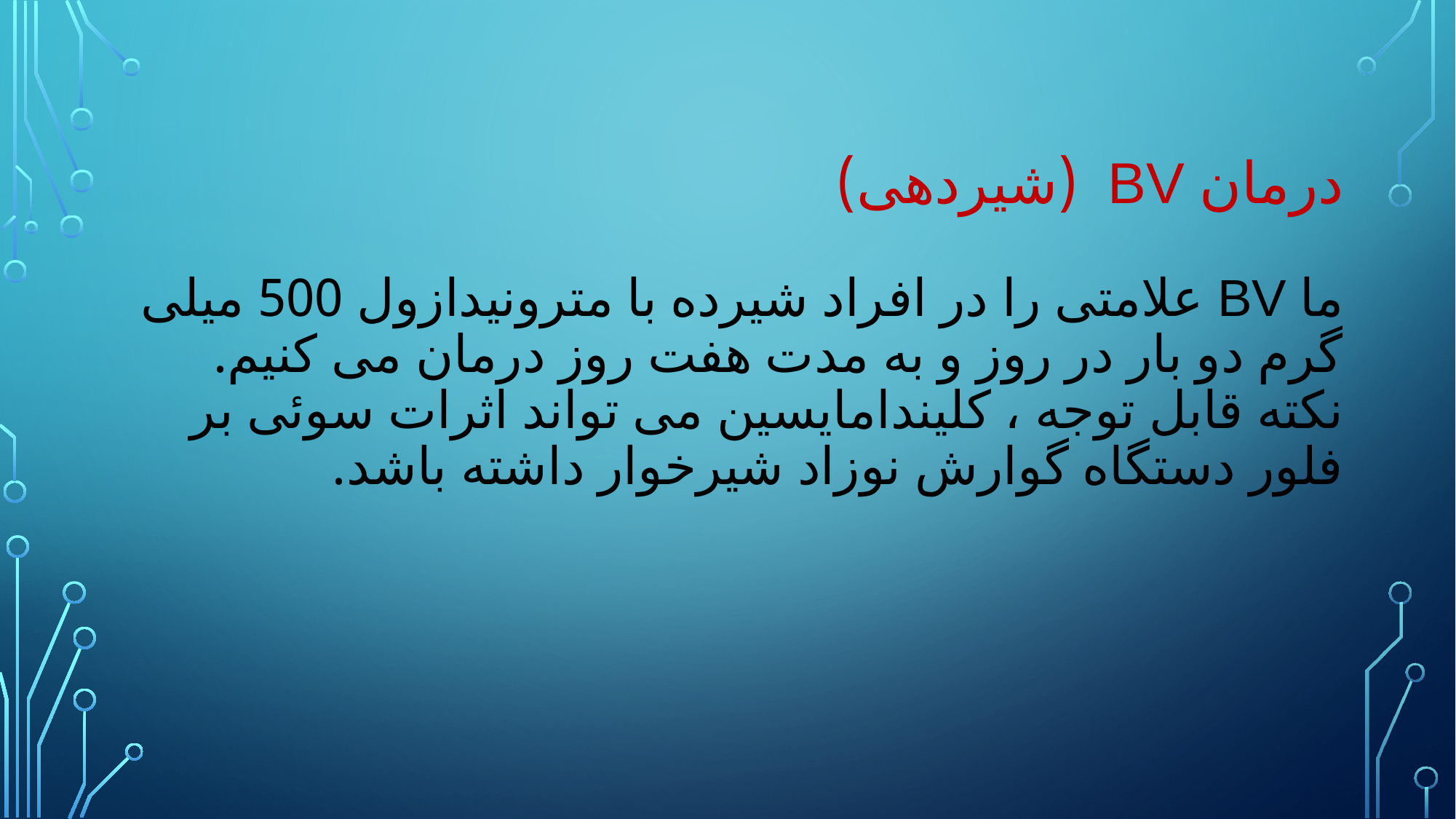

# درمان BV  (شیردهی) ما BV علامتی را در افراد شیرده با مترونیدازول 500 میلی گرم دو بار در روز و به مدت هفت روز درمان می کنیم. نکته قابل توجه ، کلیندامایسین می تواند اثرات سوئی بر فلور دستگاه گوارش نوزاد شیرخوار داشته باشد.